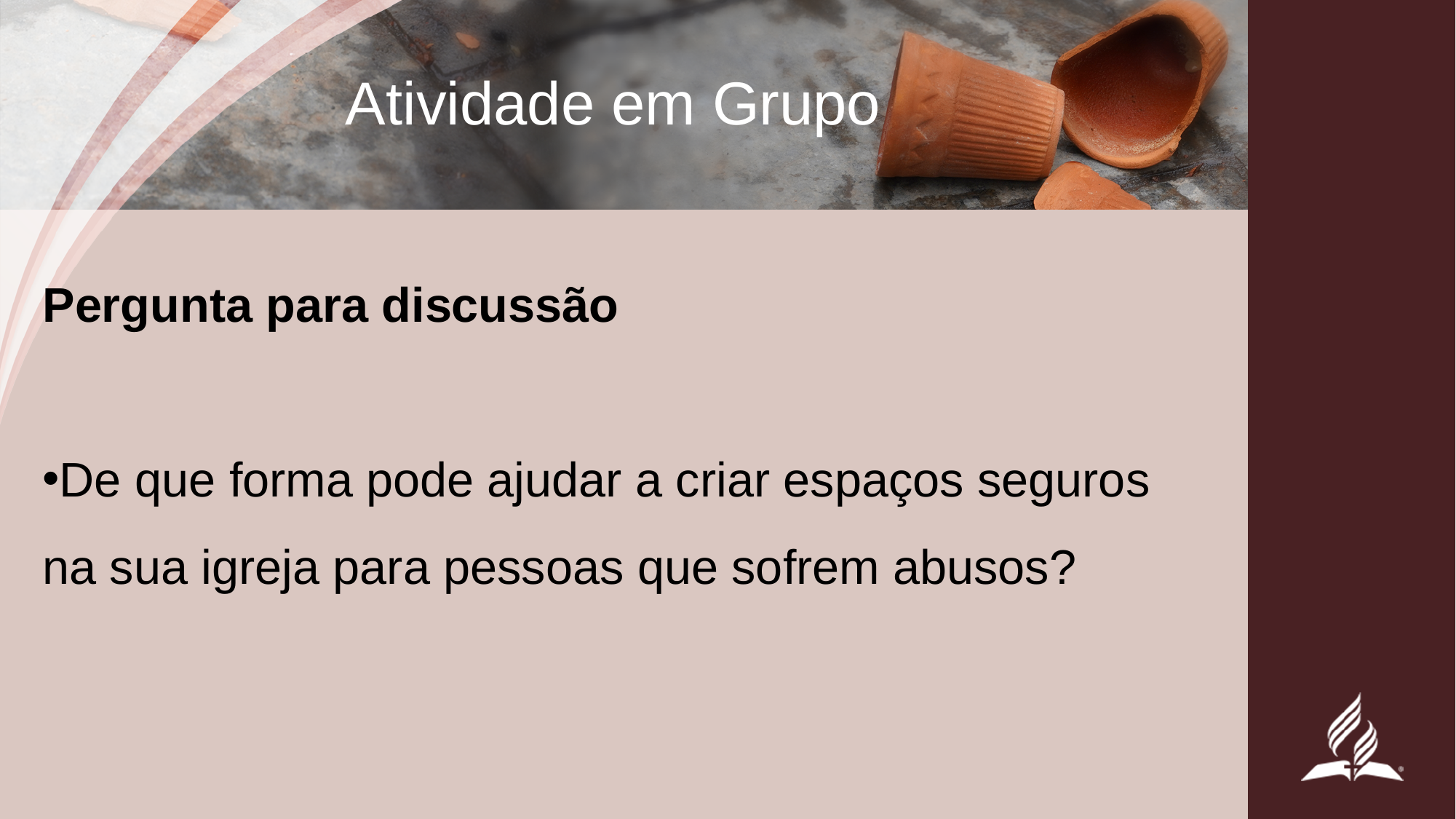

# Atividade em Grupo
Pergunta para discussão

De que forma pode ajudar a criar espaços seguros na sua igreja para pessoas que sofrem abusos?